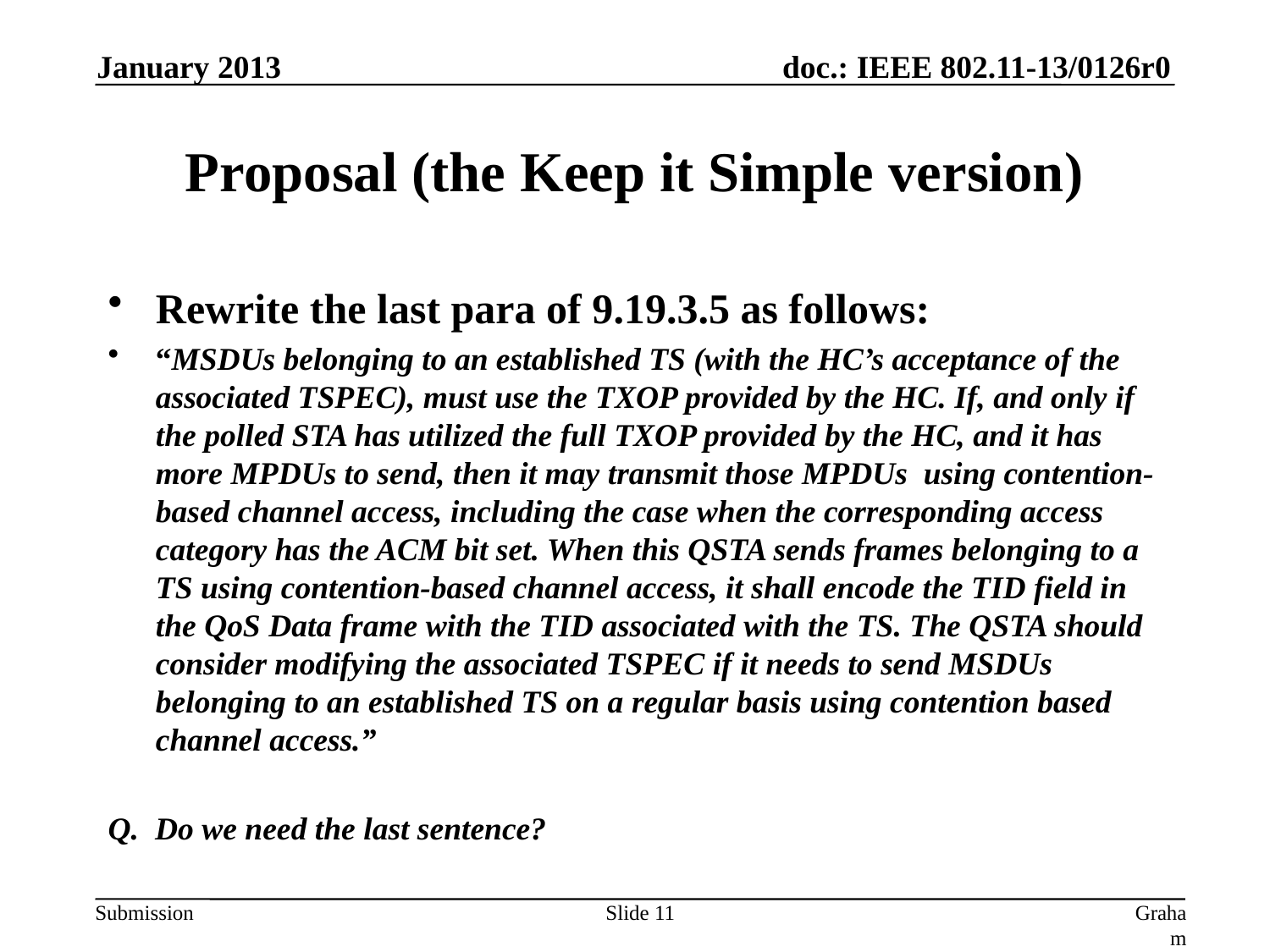

January 2013
# Proposal (the Keep it Simple version)
Rewrite the last para of 9.19.3.5 as follows:
“MSDUs belonging to an established TS (with the HC’s acceptance of the associated TSPEC), must use the TXOP provided by the HC. If, and only if the polled STA has utilized the full TXOP provided by the HC, and it has more MPDUs to send, then it may transmit those MPDUs  using contention-based channel access, including the case when the corresponding access category has the ACM bit set. When this QSTA sends frames belonging to a TS using contention-based channel access, it shall encode the TID field in the QoS Data frame with the TID associated with the TS. The QSTA should consider modifying the associated TSPEC if it needs to send MSDUs belonging to an established TS on a regular basis using contention based channel access.”

Q.  Do we need the last sentence?

Slide 11
Graham Smith, DSP Group